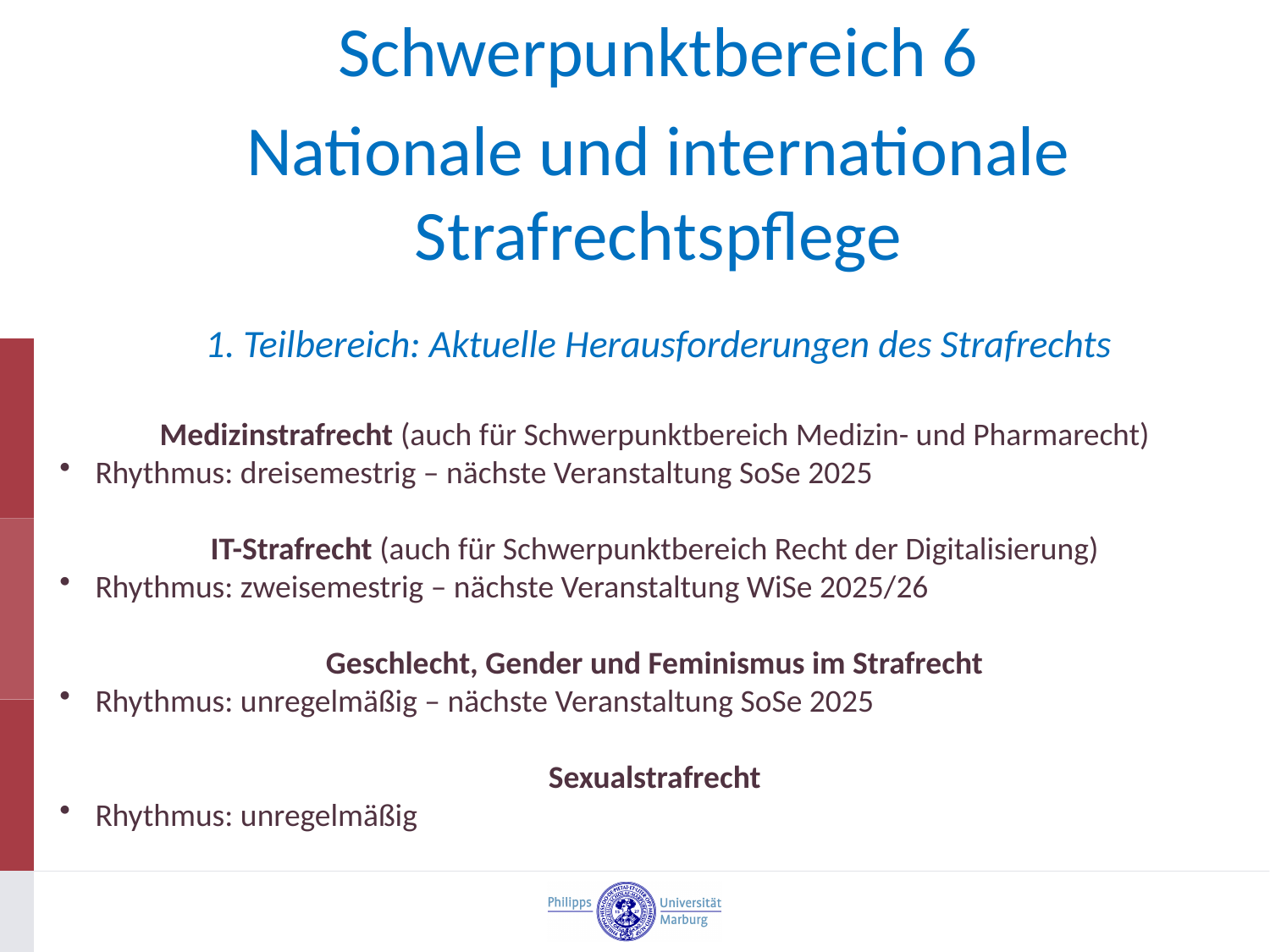

Schwerpunktbereich 6
Nationale und internationale Strafrechtspflege

1. Teilbereich: Aktuelle Herausforderungen des Strafrechts

Medizinstrafrecht (auch für Schwerpunktbereich Medizin- und Pharmarecht)
Rhythmus: dreisemestrig – nächste Veranstaltung SoSe 2025

IT-Strafrecht (auch für Schwerpunktbereich Recht der Digitalisierung)
Rhythmus: zweisemestrig – nächste Veranstaltung WiSe 2025/26

Geschlecht, Gender und Feminismus im Strafrecht
Rhythmus: unregelmäßig – nächste Veranstaltung SoSe 2025

Sexualstrafrecht
Rhythmus: unregelmäßig